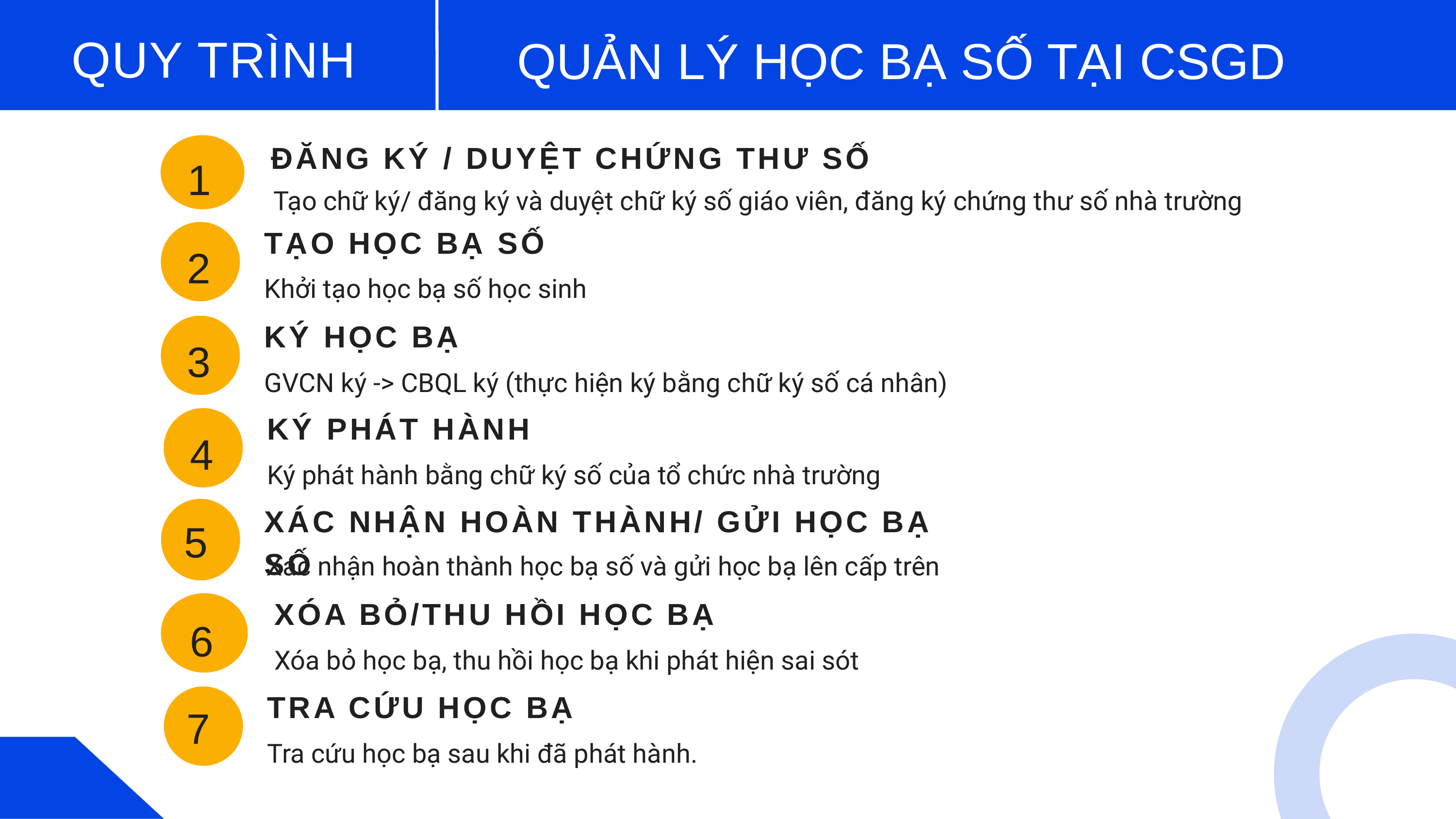

QUẢN LÝ HỌC BẠ SỐ TẠI CSGD
QUY TRÌNH
ĐĂNG KÝ / DUYỆT CHỨNG THƯ SỐ

1
Tạo chữ ký/ đăng ký và duyệt chữ ký số giáo viên, đăng ký chứng thư số nhà trường

TẠO HỌC BẠ SỐ
2
Khởi tạo học bạ số học sinh
KÝ HỌC BẠ

3
GVCN ký -> CBQL ký (thực hiện ký bằng chữ ký số cá nhân)

KÝ PHÁT HÀNH
4
Ký phát hành bằng chữ ký số của tổ chức nhà trường
02. Tạo học bạ
03. Ký số học bạ
04. Nhà trường
ký phát hành
05. Gửi học bạ số

XÁC NHẬN HOÀN THÀNH/ GỬI HỌC BẠ SỐ
5
Xác nhận hoàn thành học bạ số và gửi học bạ lên cấp trên

XÓA BỎ/THU HỒI HỌC BẠ
6
Xóa bỏ học bạ, thu hồi học bạ khi phát hiện sai sót

TRA CỨU HỌC BẠ
Tra cứu học bạ sau khi đã phát hành.
7